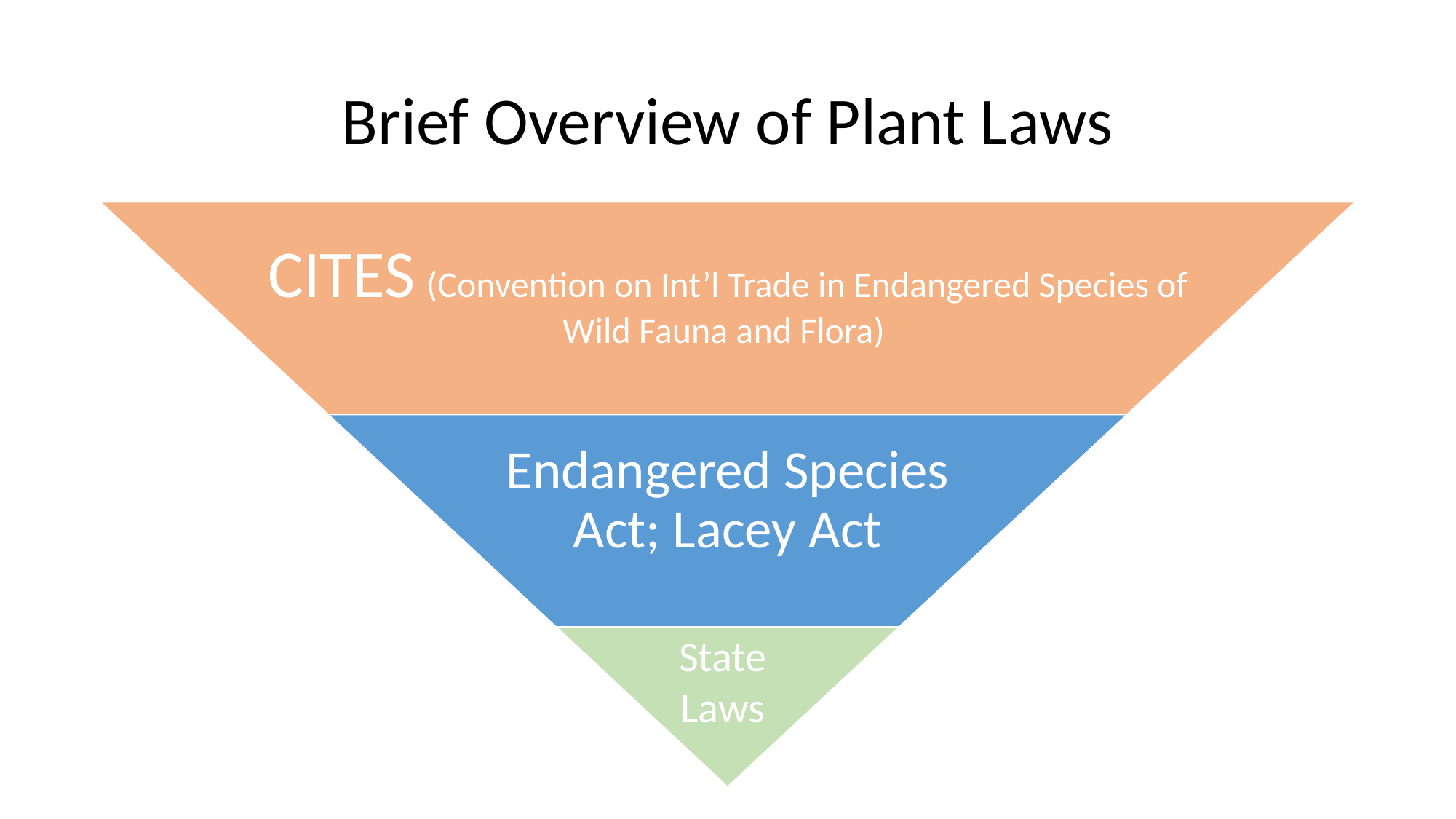

# Brief Overview of Plant Laws
CITES (Convention on Int’l Trade in Endangered Species of Wild Fauna and Flora)
Endangered Species Act; Lacey Act
State
Laws